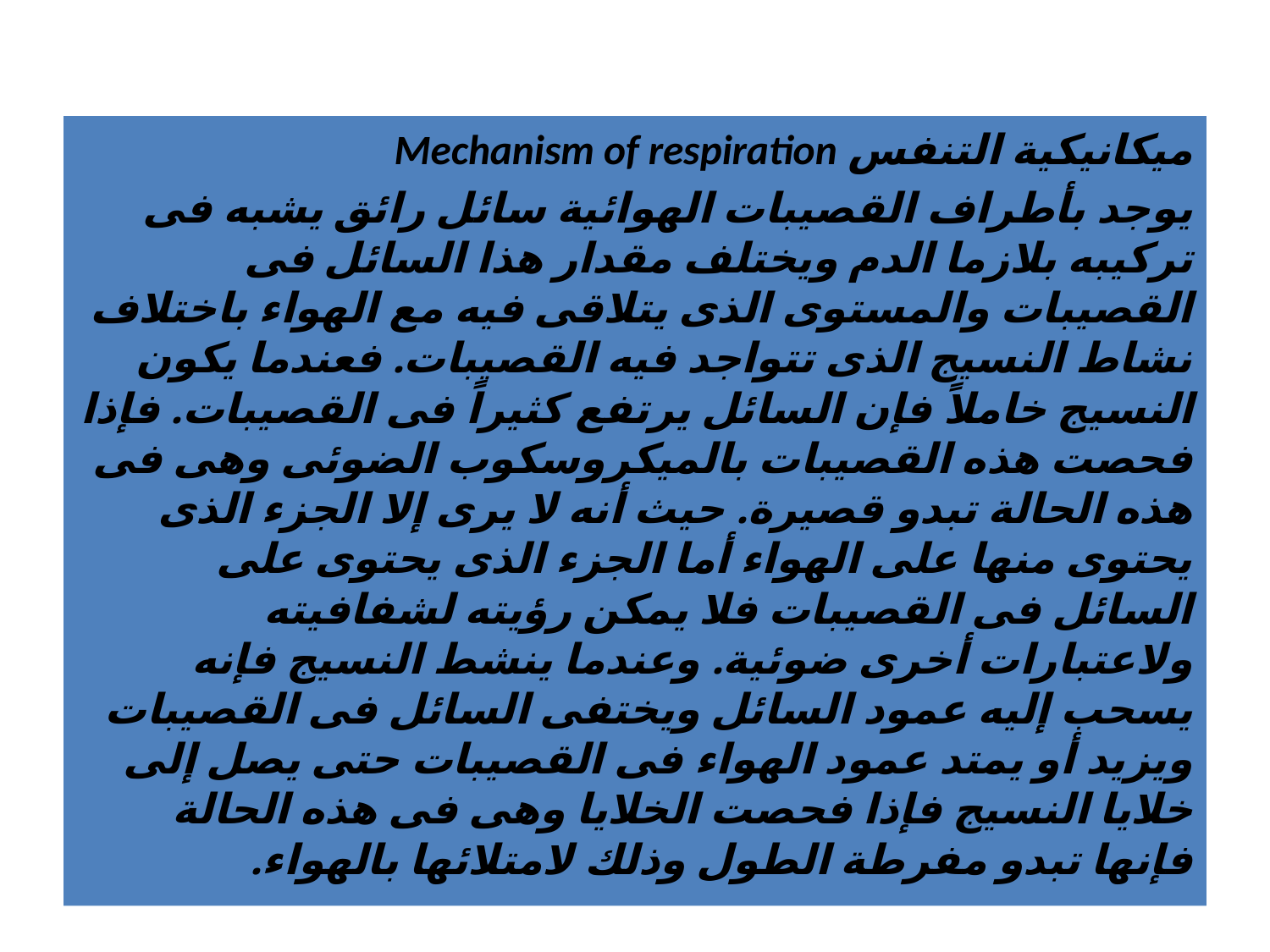

#
ميكانيكية التنفس Mechanism of respiration
يوجد بأطراف القصيبات الهوائية سائل رائق يشبه فى تركيبه بلازما الدم ويختلف مقدار هذا السائل فى القصيبات والمستوى الذى يتلاقى فيه مع الهواء باختلاف نشاط النسيج الذى تتواجد فيه القصيبات. فعندما يكون النسيج خاملاً فإن السائل يرتفع كثيراً فى القصيبات. فإذا فحصت هذه القصيبات بالميكروسكوب الضوئى وهى فى هذه الحالة تبدو قصيرة. حيث أنه لا يرى إلا الجزء الذى يحتوى منها على الهواء أما الجزء الذى يحتوى على السائل فى القصيبات فلا يمكن رؤيته لشفافيته ولاعتبارات أخرى ضوئية. وعندما ينشط النسيج فإنه يسحب إليه عمود السائل ويختفى السائل فى القصيبات ويزيد أو يمتد عمود الهواء فى القصيبات حتى يصل إلى خلايا النسيج فإذا فحصت الخلايا وهى فى هذه الحالة فإنها تبدو مفرطة الطول وذلك لامتلائها بالهواء.